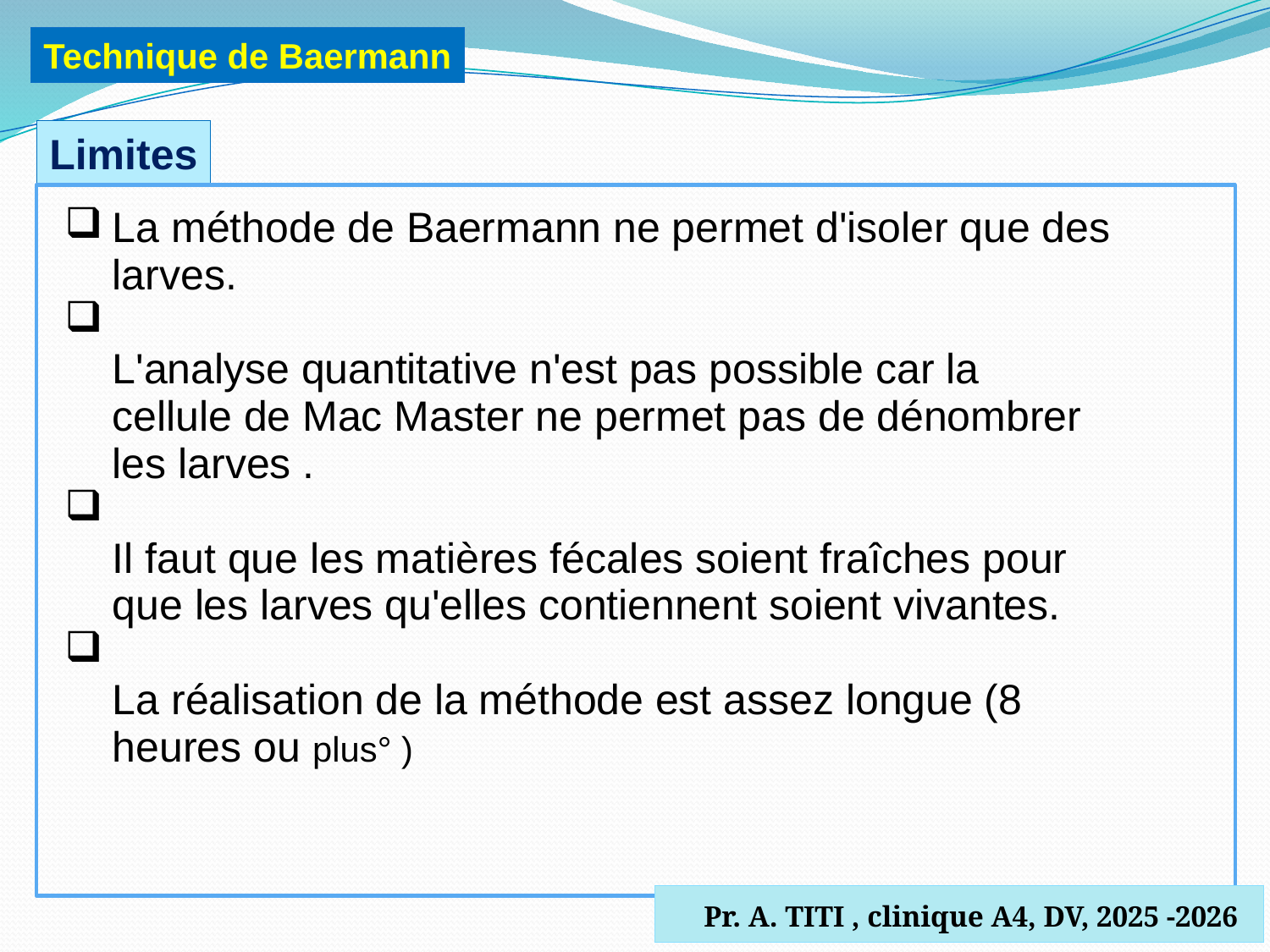

Technique de Baermann
Limites
| La méthode de Baermann ne permet d'isoler que des larves. L'analyse quantitative n'est pas possible car la cellule de Mac Master ne permet pas de dénombrer les larves . Il faut que les matières fécales soient fraîches pour que les larves qu'elles contiennent soient vivantes. La réalisation de la méthode est assez longue (8 heures ou plus° ) |
| --- |

    Pr. A. TITI , clinique A4, DV, 2025 -2026